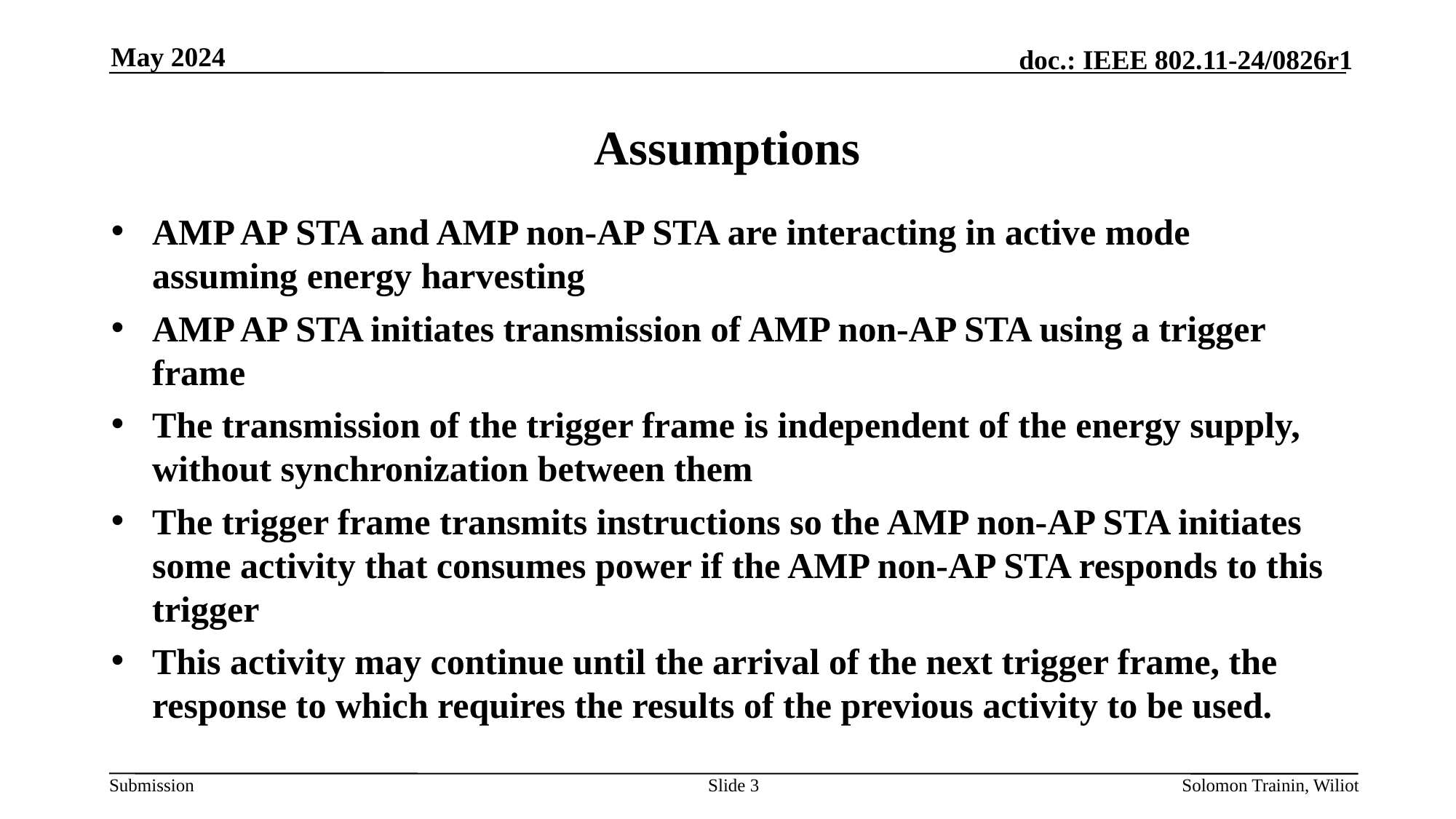

May 2024
# Assumptions
AMP AP STA and AMP non-AP STA are interacting in active mode assuming energy harvesting
AMP AP STA initiates transmission of AMP non-AP STA using a trigger frame
The transmission of the trigger frame is independent of the energy supply, without synchronization between them
The trigger frame transmits instructions so the AMP non-AP STA initiates some activity that consumes power if the AMP non-AP STA responds to this trigger
This activity may continue until the arrival of the next trigger frame, the response to which requires the results of the previous activity to be used.

Slide 3
Solomon Trainin, Wiliot